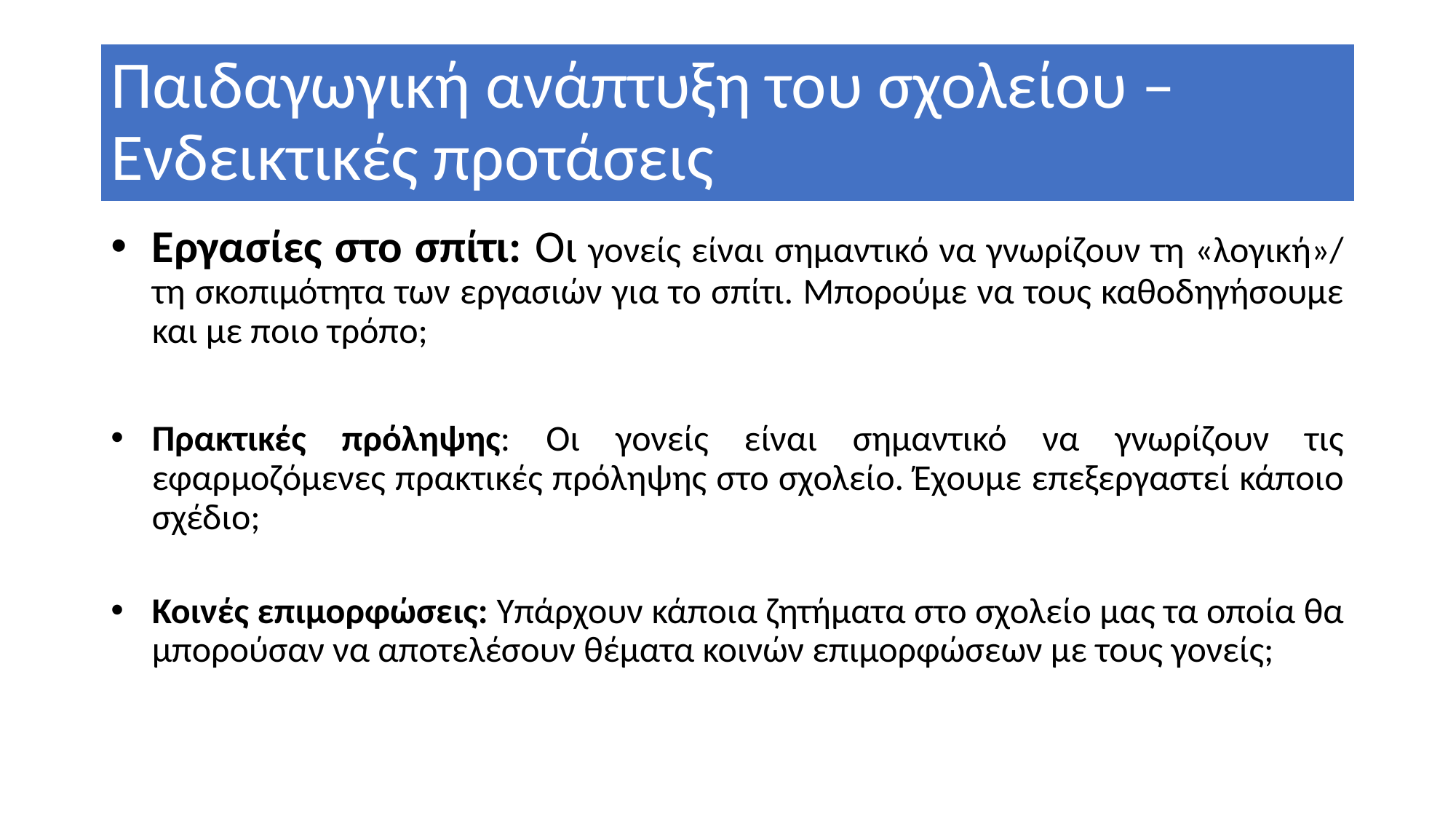

# Παιδαγωγική ανάπτυξη του σχολείου – Ενδεικτικές προτάσεις
Εργασίες στο σπίτι: Οι γονείς είναι σημαντικό να γνωρίζουν τη «λογική»/ τη σκοπιμότητα των εργασιών για το σπίτι. Μπορούμε να τους καθοδηγήσουμε και με ποιο τρόπο;

Πρακτικές πρόληψης: Οι γονείς είναι σημαντικό να γνωρίζουν τις εφαρμοζόμενες πρακτικές πρόληψης στο σχολείο. Έχουμε επεξεργαστεί κάποιο σχέδιο;

Κοινές επιμορφώσεις: Υπάρχουν κάποια ζητήματα στο σχολείο μας τα οποία θα μπορούσαν να αποτελέσουν θέματα κοινών επιμορφώσεων με τους γονείς;